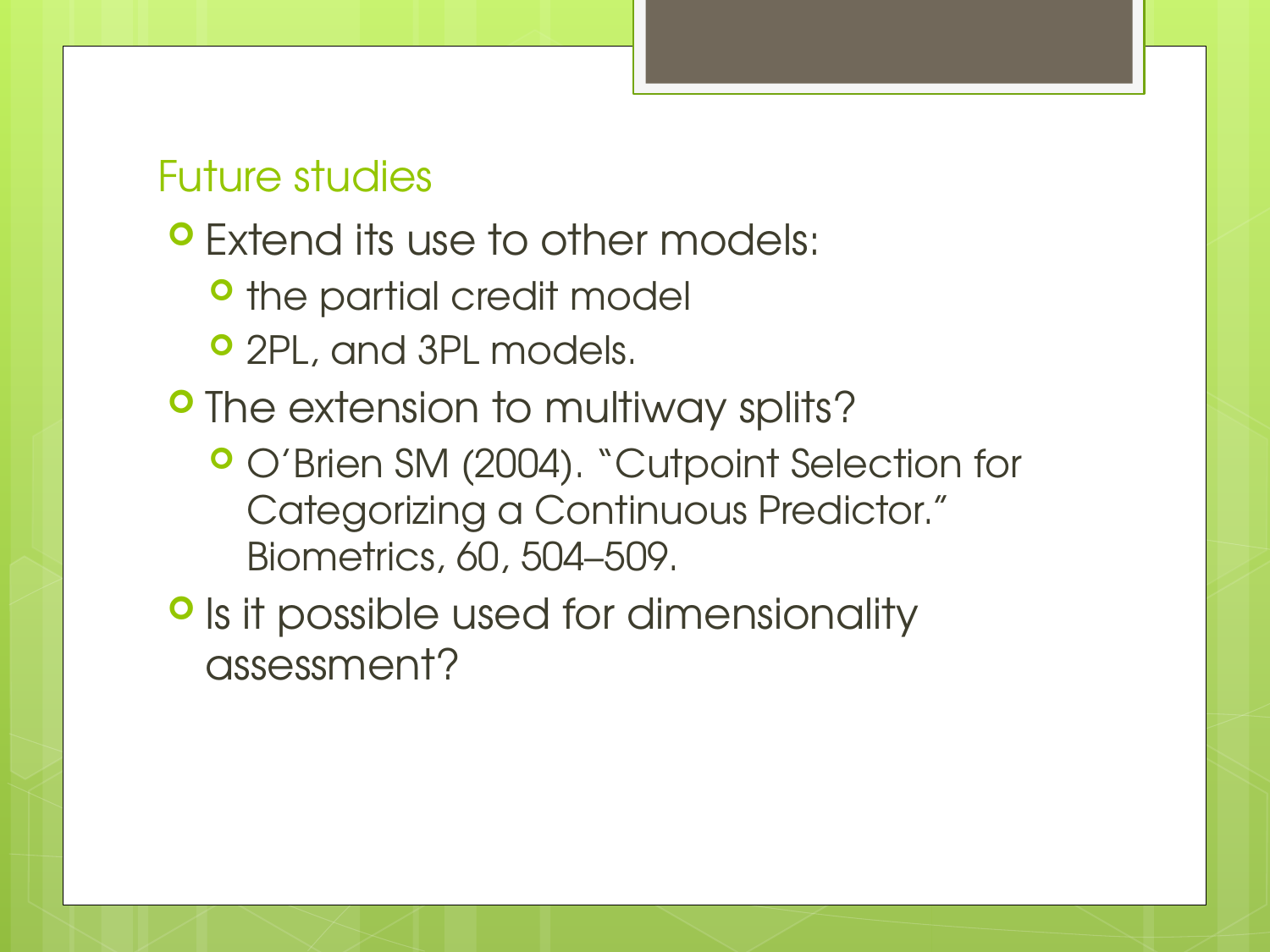

# Future studies
Extend its use to other models:
the partial credit model
2PL, and 3PL models.
The extension to multiway splits?
O’Brien SM (2004). “Cutpoint Selection for Categorizing a Continuous Predictor.” Biometrics, 60, 504–509.
Is it possible used for dimensionality assessment?